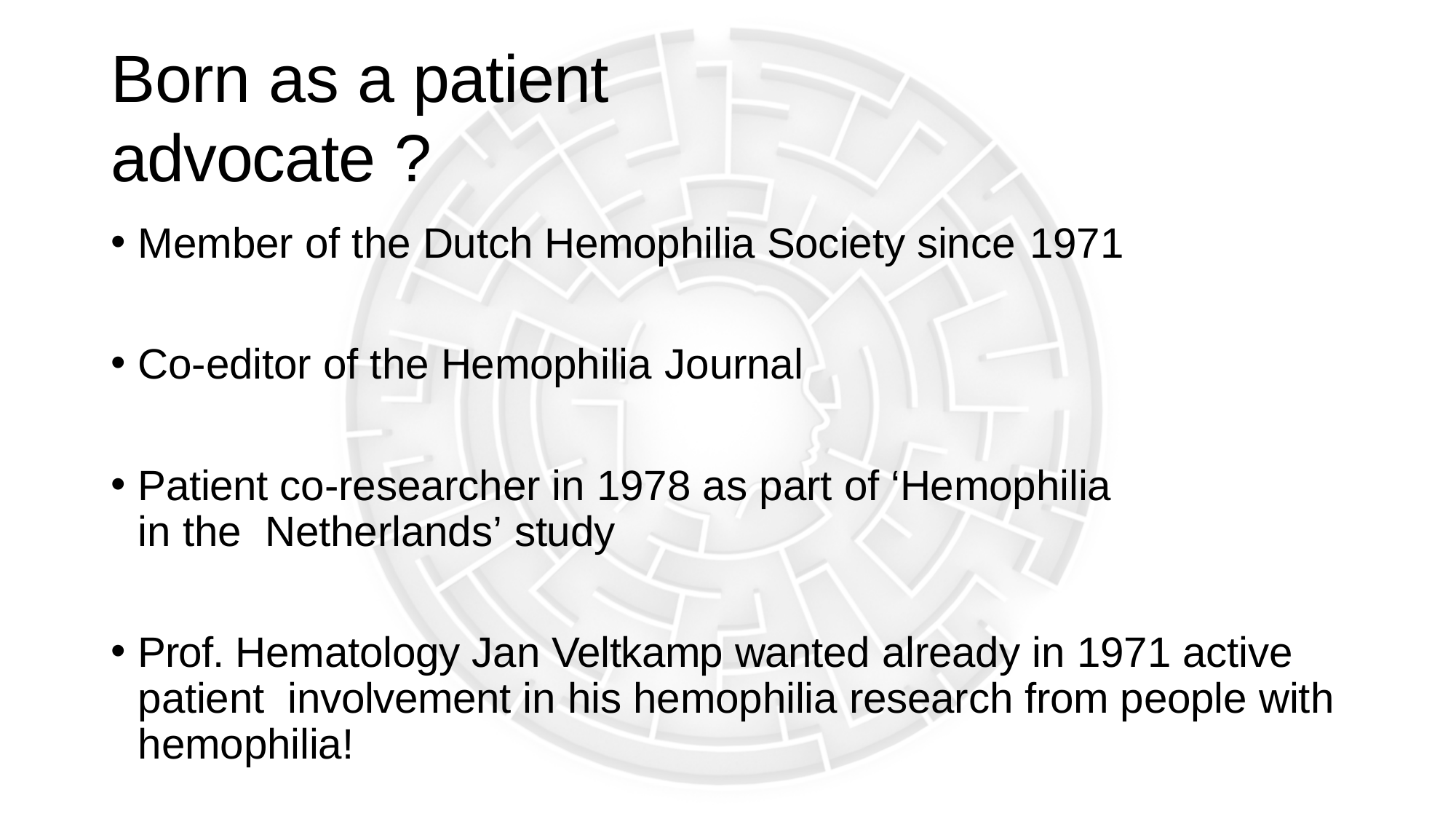

Born as a patient advocate ?
Member of the Dutch Hemophilia Society since 1971

Co-editor of the Hemophilia Journal

Patient co-researcher in 1978 as part of ‘Hemophilia in the  Netherlands’ study

Prof. Hematology Jan Veltkamp wanted already in 1971 active patient  involvement in his hemophilia research from people with hemophilia!